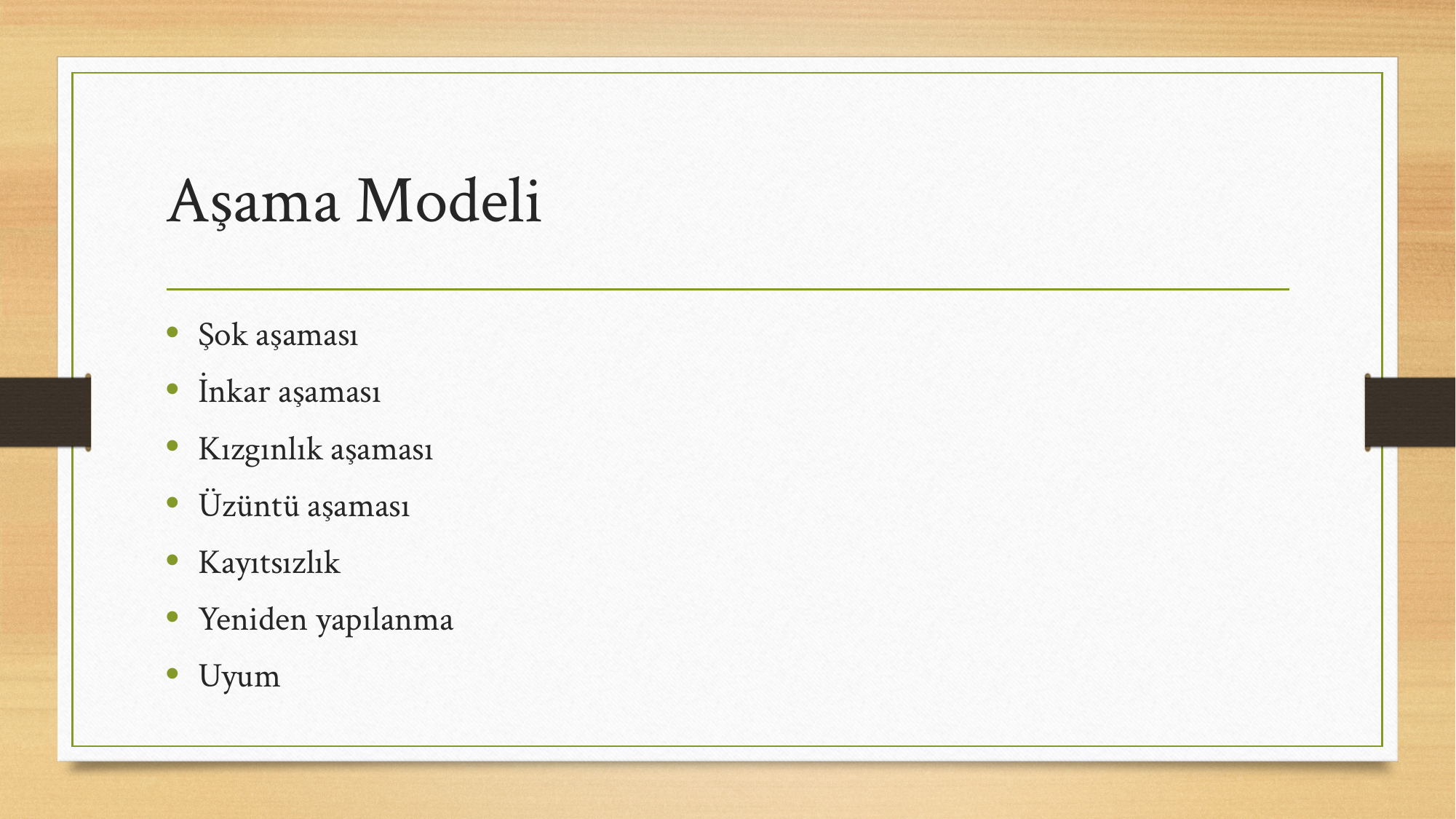

# Aşama Modeli
Şok aşaması
İnkar aşaması
Kızgınlık aşaması
Üzüntü aşaması
Kayıtsızlık
Yeniden yapılanma
Uyum